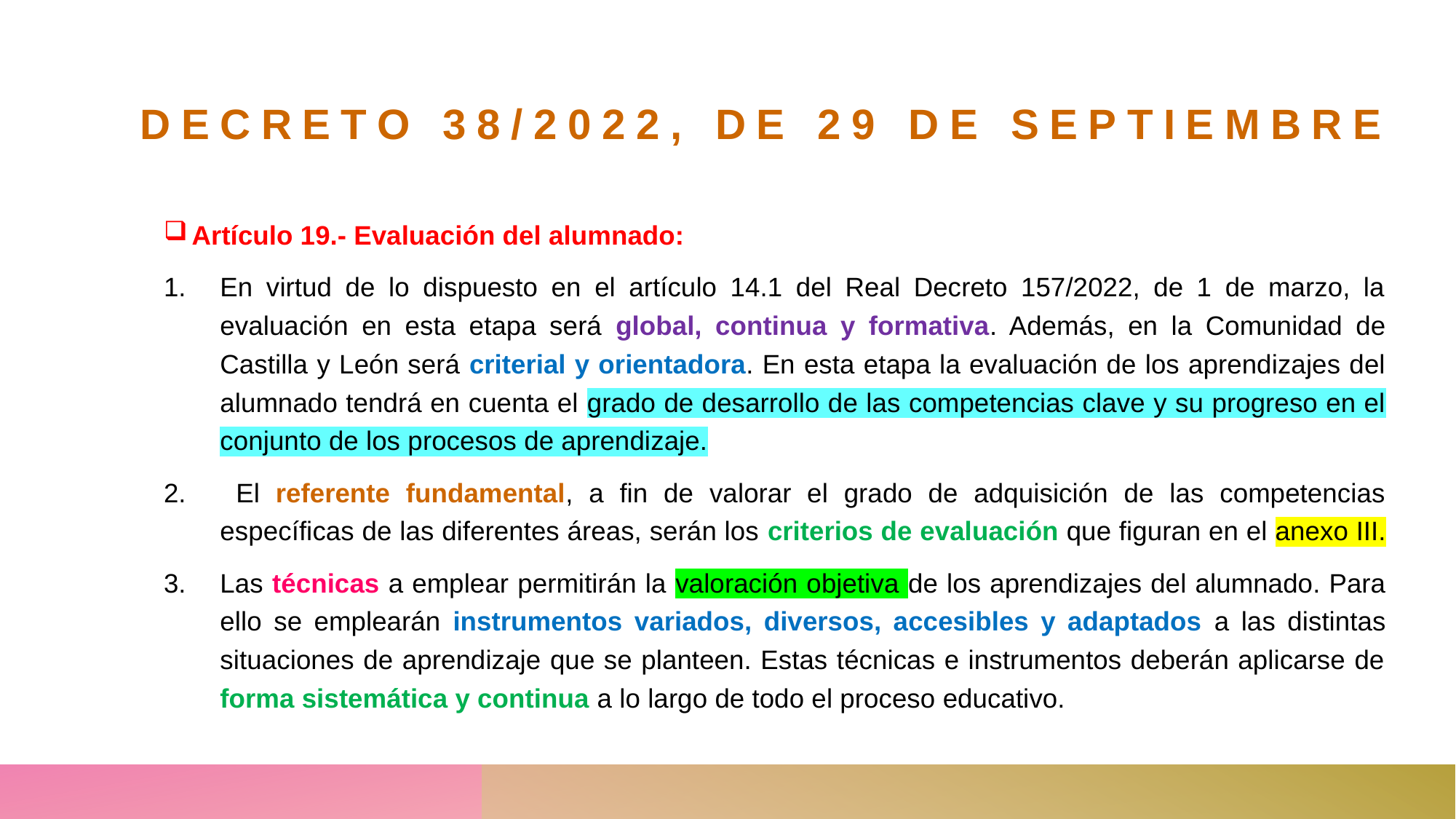

# Decreto 38/2022, de 29 de septiembre
Artículo 19.- Evaluación del alumnado:
En virtud de lo dispuesto en el artículo 14.1 del Real Decreto 157/2022, de 1 de marzo, la evaluación en esta etapa será global, continua y formativa. Además, en la Comunidad de Castilla y León será criterial y orientadora. En esta etapa la evaluación de los aprendizajes del alumnado tendrá en cuenta el grado de desarrollo de las competencias clave y su progreso en el conjunto de los procesos de aprendizaje.
 El referente fundamental, a fin de valorar el grado de adquisición de las competencias específicas de las diferentes áreas, serán los criterios de evaluación que figuran en el anexo III.
Las técnicas a emplear permitirán la valoración objetiva de los aprendizajes del alumnado. Para ello se emplearán instrumentos variados, diversos, accesibles y adaptados a las distintas situaciones de aprendizaje que se planteen. Estas técnicas e instrumentos deberán aplicarse de forma sistemática y continua a lo largo de todo el proceso educativo.